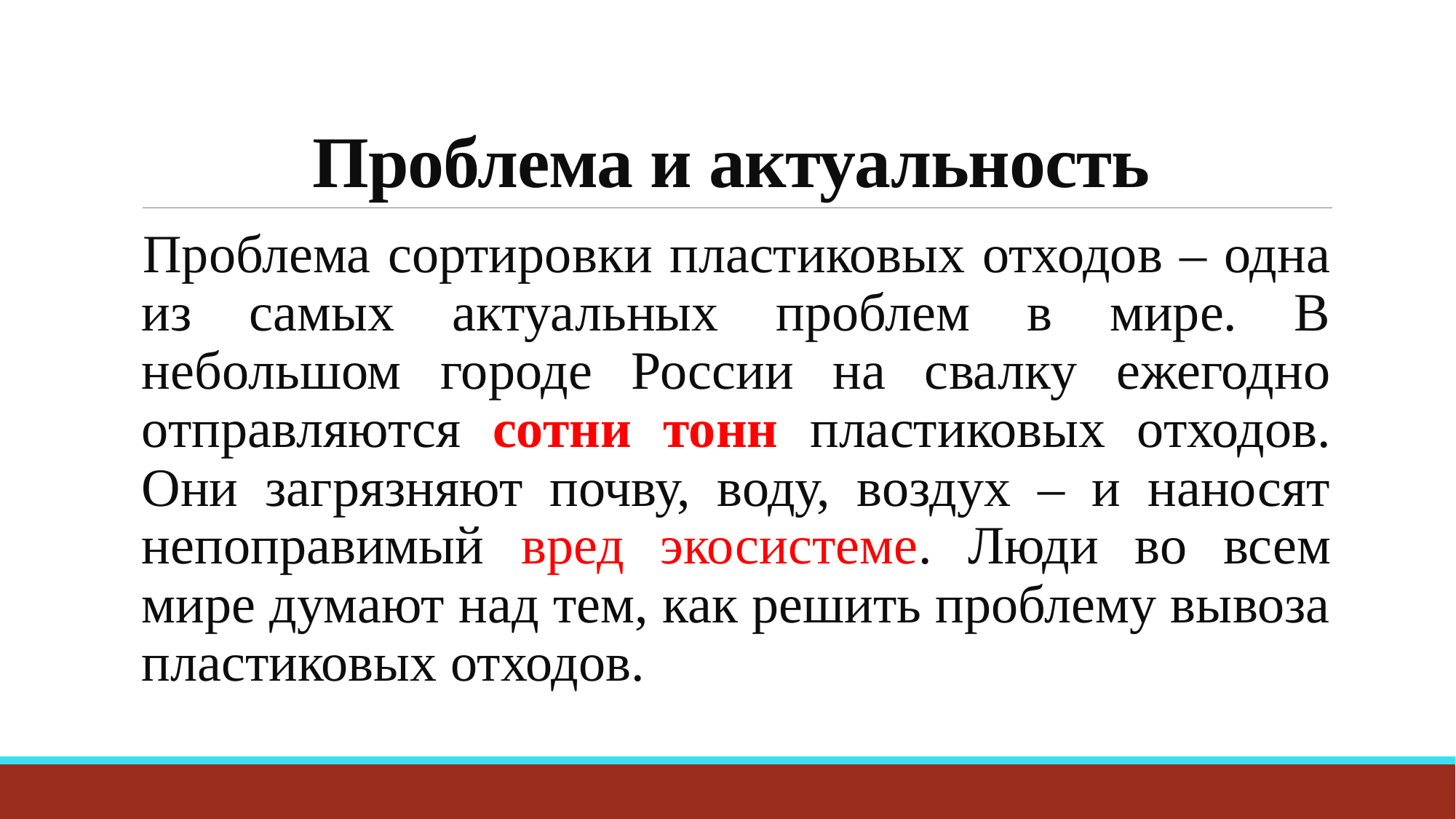

# Проблема и актуальность
Проблема сортировки пластиковых отходов – одна из самых актуальных проблем в мире. В небольшом городе России на свалку ежегодно отправляются сотни тонн пластиковых отходов. Они загрязняют почву, воду, воздух – и наносят непоправимый вред экосистеме. Люди во всем мире думают над тем, как решить проблему вывоза пластиковых отходов.